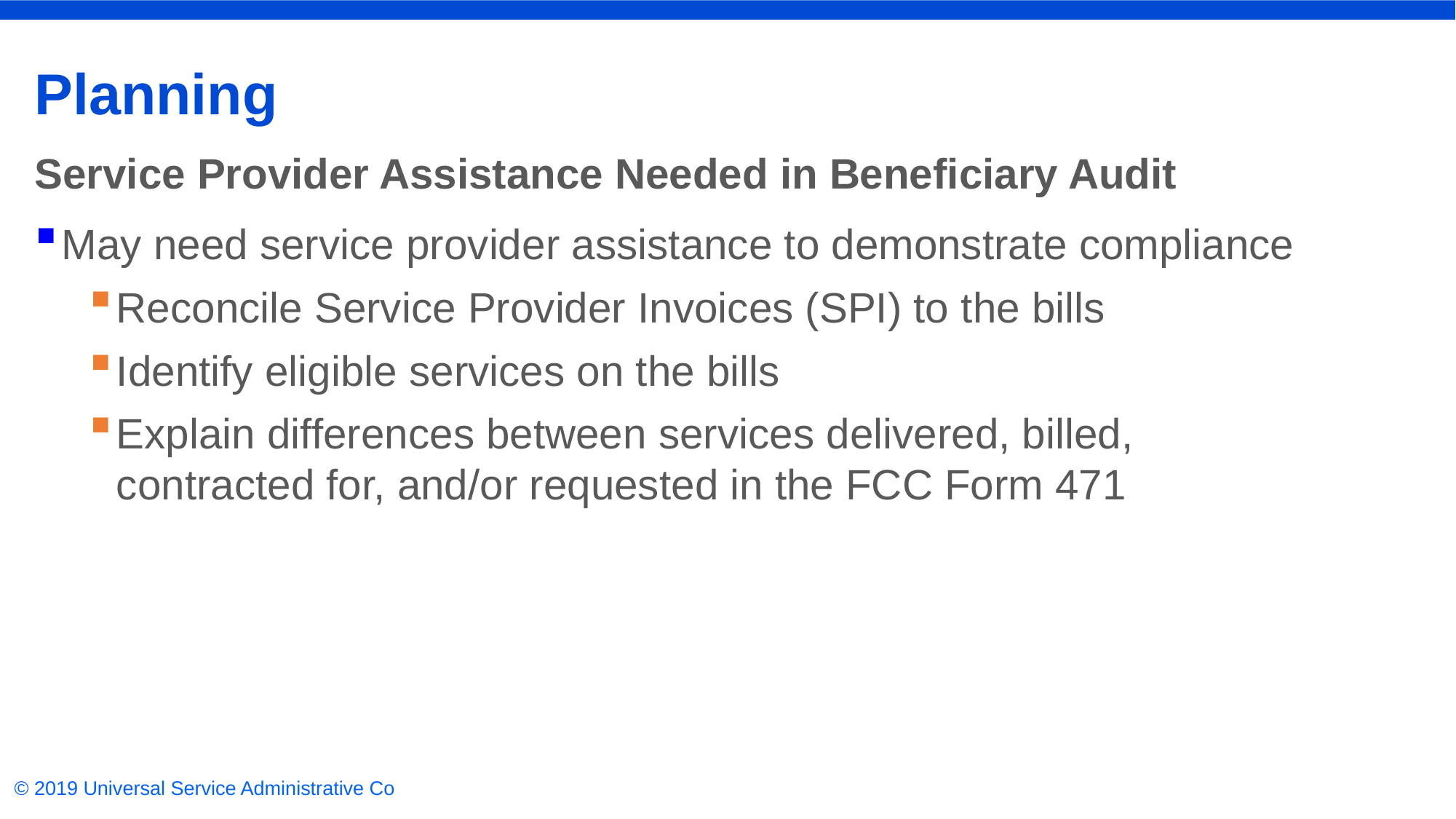

# Planning
Service Provider Assistance Needed in Beneficiary Audit
May need service provider assistance to demonstrate compliance
Reconcile Service Provider Invoices (SPI) to the bills
Identify eligible services on the bills
Explain differences between services delivered, billed, contracted for, and/or requested in the FCC Form 471

© 2019 Universal Service Administrative Co